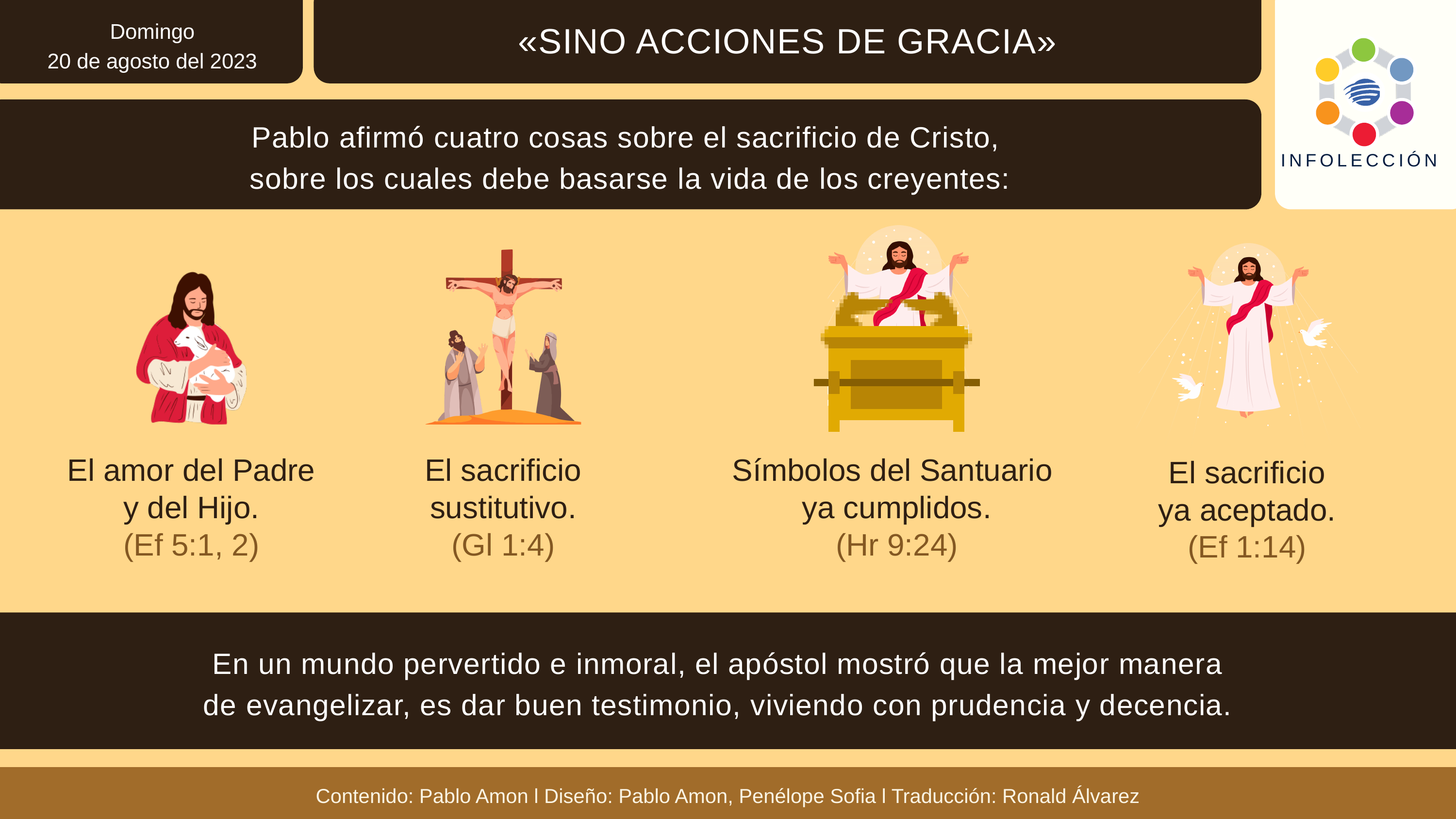

Domingo
20 de agosto del 2023
«SINO ACCIONES DE GRACIA»

INFOLECCIÓN

Pablo afirmó cuatro cosas sobre el sacrificio de Cristo,
sobre los cuales debe basarse la vida de los creyentes:

El amor del Padre
y del Hijo.
(Ef 5:1, 2)
El sacrificio
sustitutivo.
(Gl 1:4)
Símbolos del Santuario
ya cumplidos.
(Hr 9:24)
El sacrificio
ya aceptado.
(Ef 1:14)

En un mundo pervertido e inmoral, el apóstol mostró que la mejor manera
de evangelizar, es dar buen testimonio, viviendo con prudencia y decencia.

Contenido: Pablo Amon l Diseño: Pablo Amon, Penélope Sofia l Traducción: Ronald Álvarez